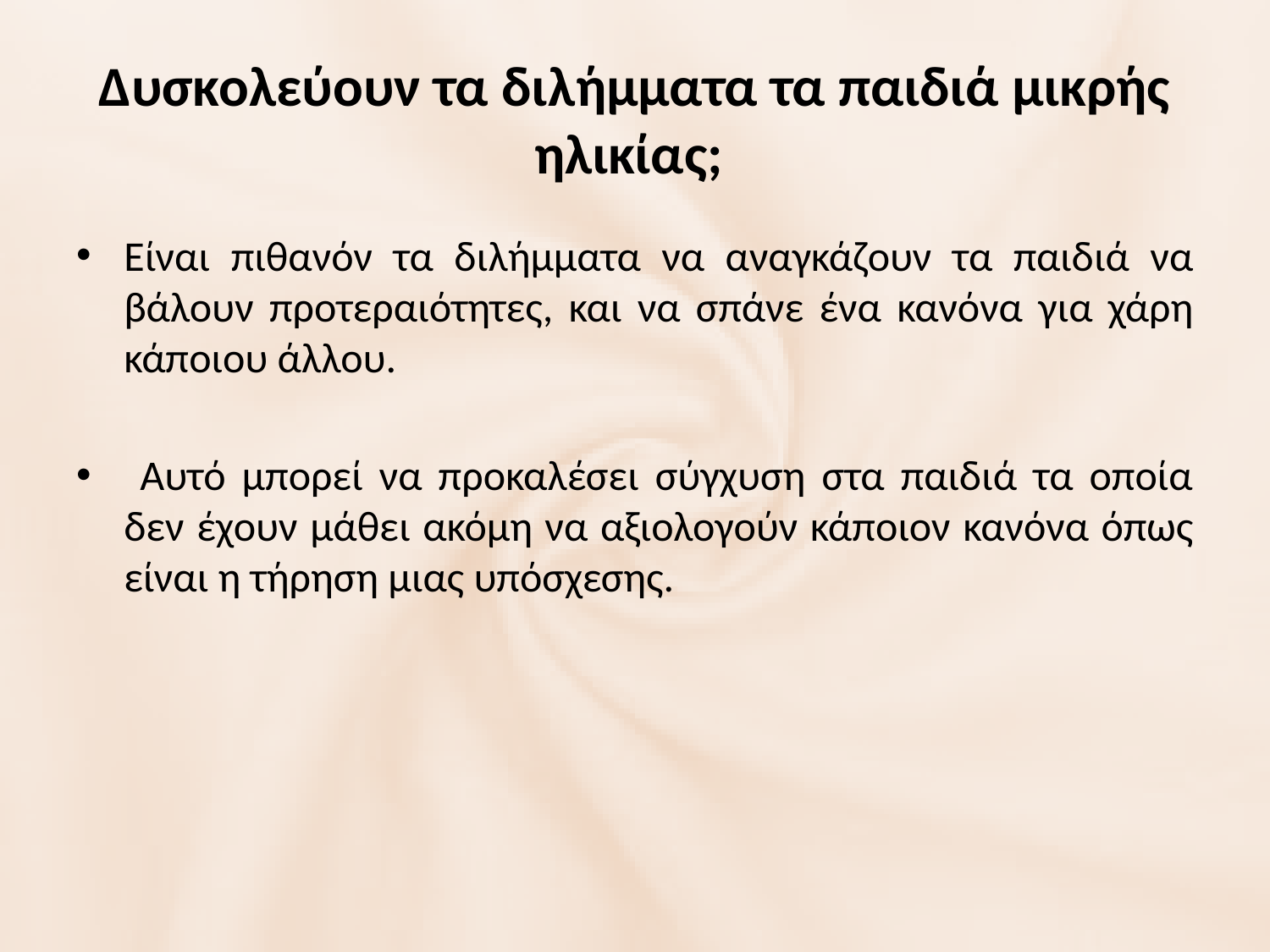

# Δυσκολεύουν τα διλήμματα τα παιδιά μικρής ηλικίας;
Είναι πιθανόν τα διλήμματα να αναγκάζουν τα παιδιά να βάλουν προτεραιότητες, και να σπάνε ένα κανόνα για χάρη κάποιου άλλου.

 Αυτό μπορεί να προκαλέσει σύγχυση στα παιδιά τα οποία δεν έχουν μάθει ακόμη να αξιολογούν κάποιον κανόνα όπως είναι η τήρηση μιας υπόσχεσης.